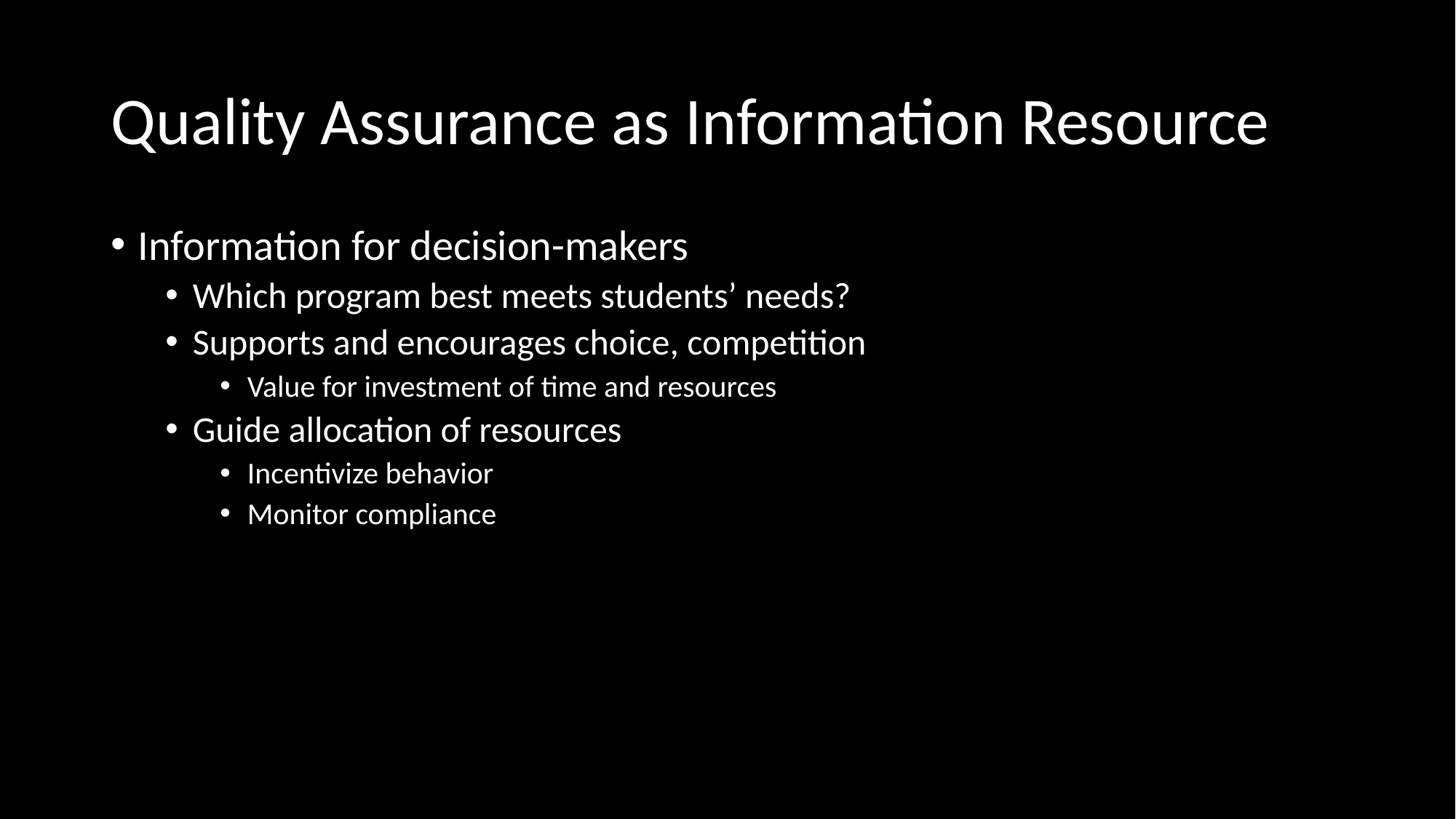

# Quality Assurance as Information Resource
Information for decision-makers
Which program best meets students’ needs?
Supports and encourages choice, competition
Value for investment of time and resources
Guide allocation of resources
Incentivize behavior
Monitor compliance